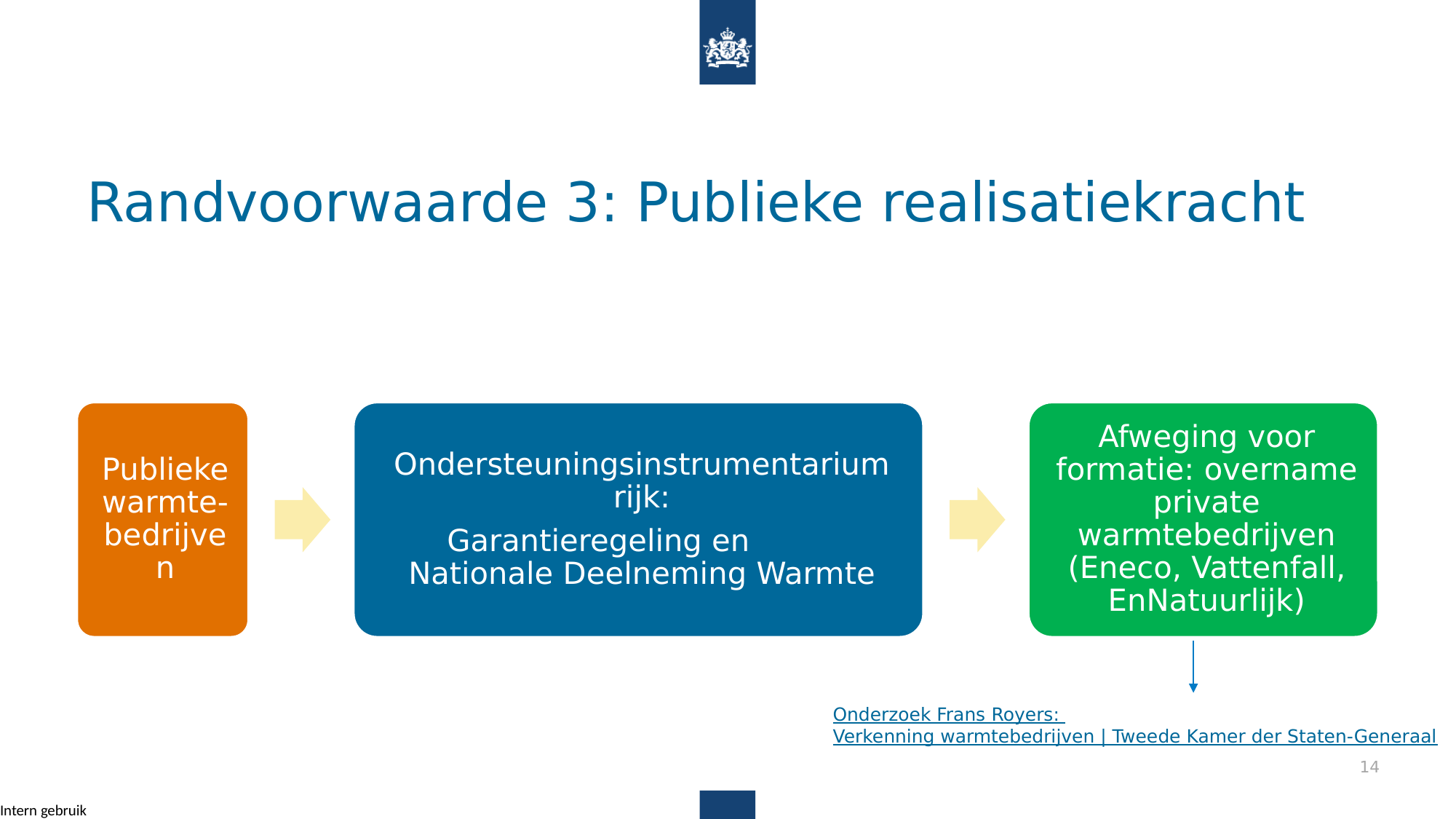

# Randvoorwaarde 3: Publieke realisatiekracht
Publieke warmte-bedrijven

Ondersteuningsinstrumentarium rijk:
Garantieregeling en          Nationale Deelneming Warmte

Afweging voor formatie: overname private warmtebedrijven (Eneco, Vattenfall, EnNatuurlijk)
Onderzoek Frans Royers:
Verkenning warmtebedrijven | Tweede Kamer der Staten-Generaal

14